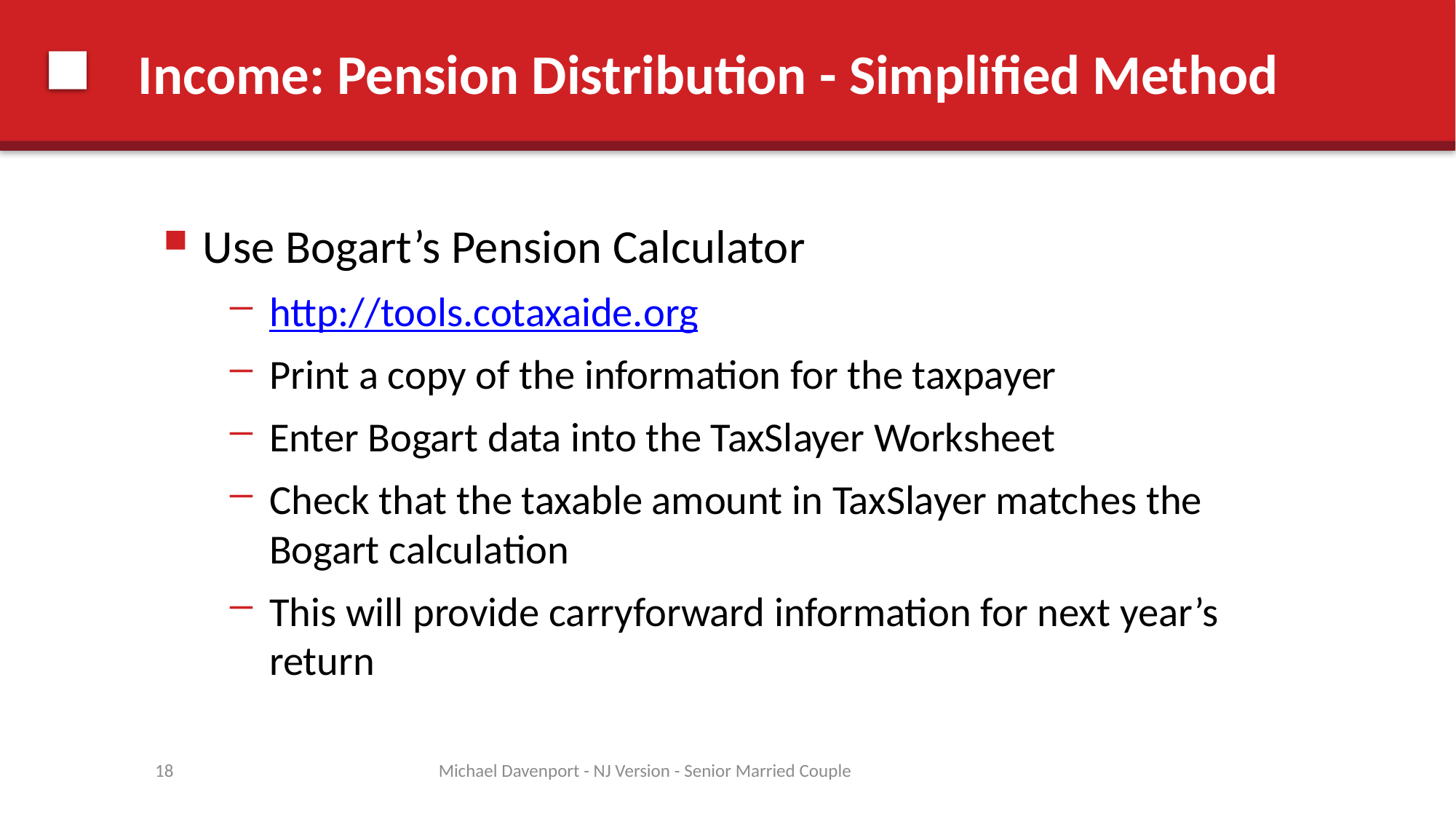

# Income: Pension Distribution - Simplified Method
Use Bogart’s Pension Calculator
http://tools.cotaxaide.org
Print a copy of the information for the taxpayer
Enter Bogart data into the TaxSlayer Worksheet
Check that the taxable amount in TaxSlayer matches the Bogart calculation
This will provide carryforward information for next year’s return
18
Michael Davenport - NJ Version - Senior Married Couple